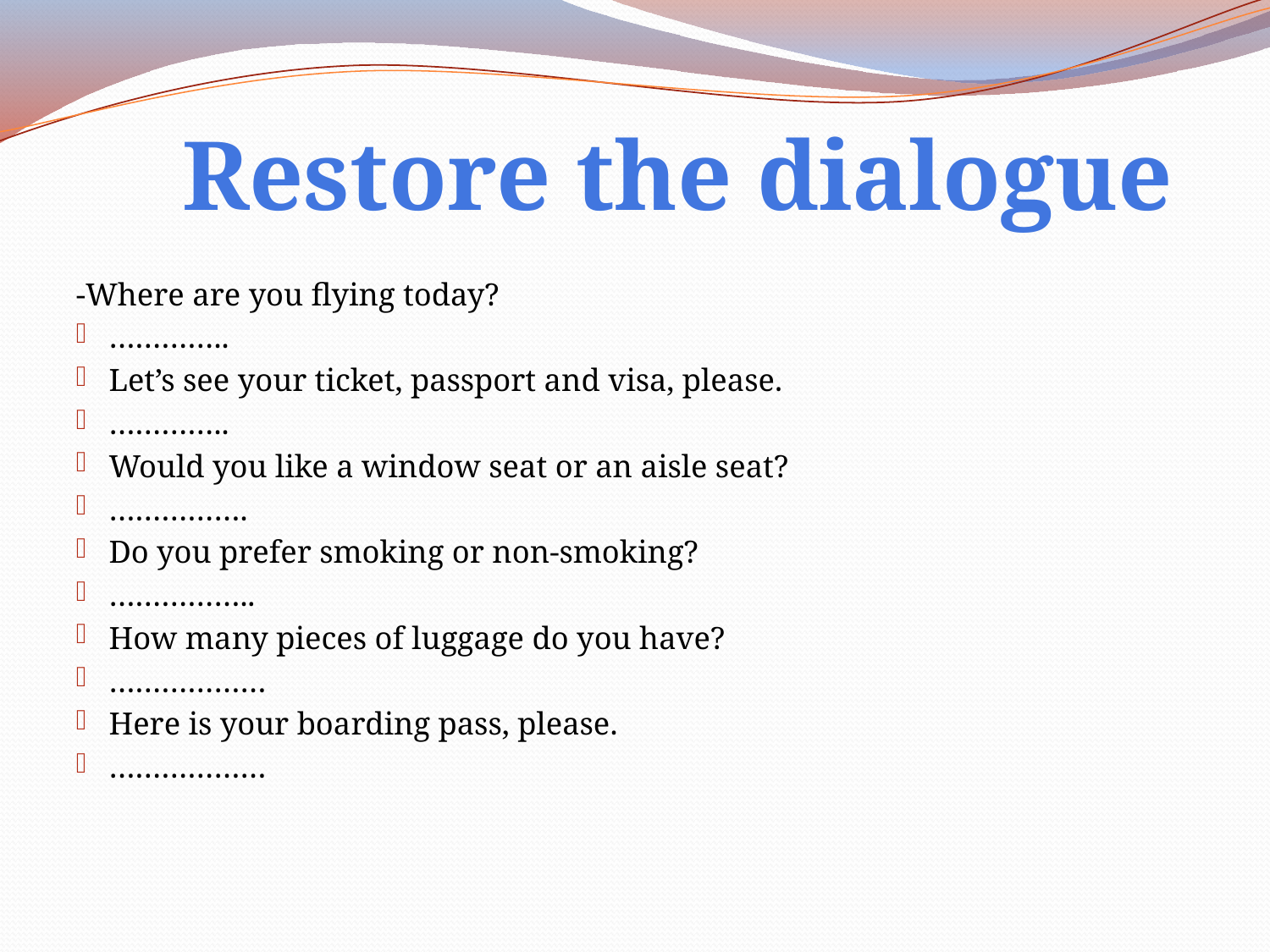

Restore the dialogue
-Where are you flying today?
…………..
Let’s see your ticket, passport and visa, please.
…………..
Would you like a window seat or an aisle seat?
…………….
Do you prefer smoking or non-smoking?
……………..
How many pieces of luggage do you have?
………………
Here is your boarding pass, please.
………………